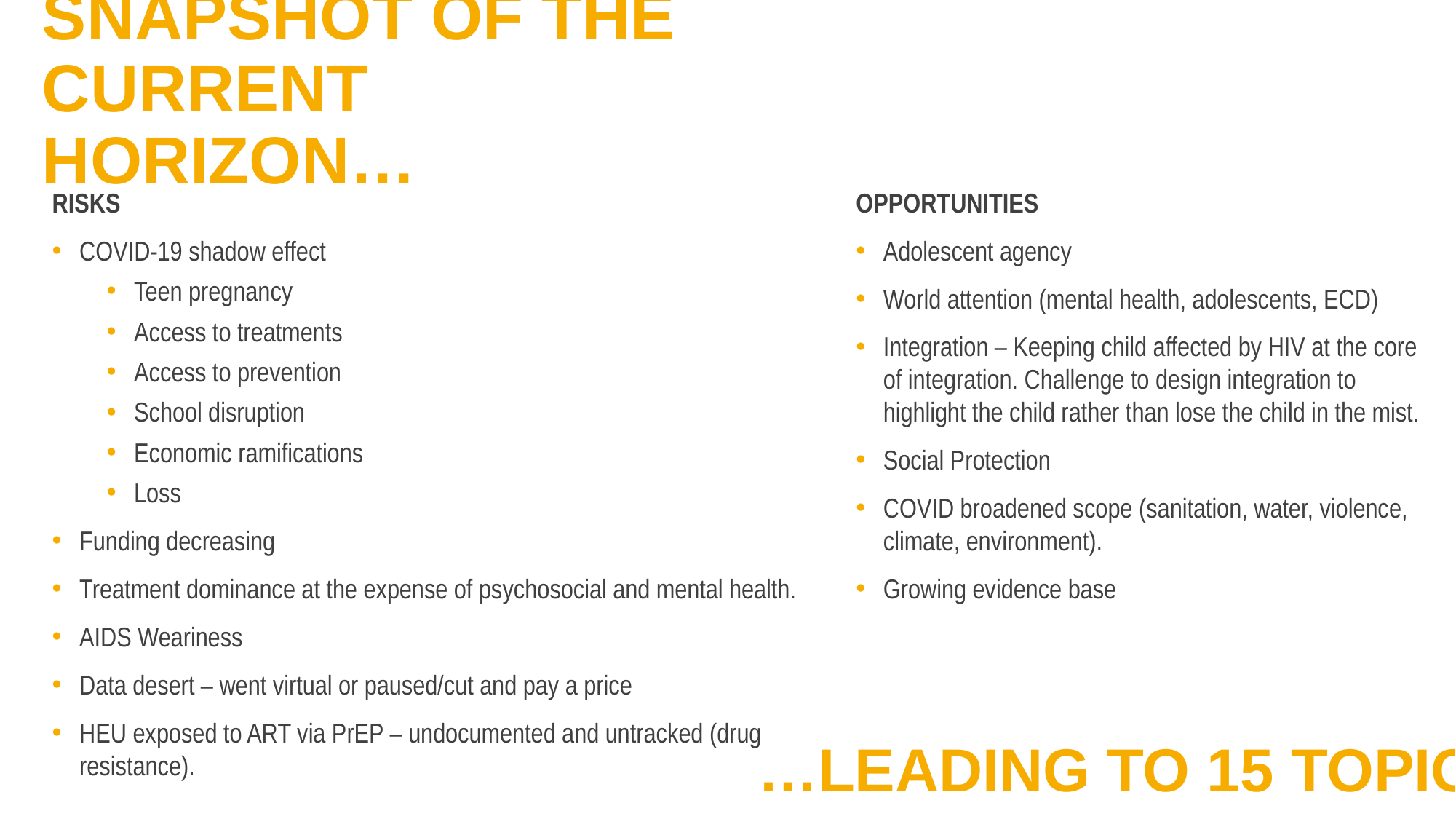

# SNAPSHOT OF THE CURRENT HORIZON…
RISKS
COVID-19 shadow effect
Teen pregnancy
Access to treatments
Access to prevention
School disruption
Economic ramifications
Loss
Funding decreasing
Treatment dominance at the expense of psychosocial and mental health.
AIDS Weariness
Data desert – went virtual or paused/cut and pay a price
HEU exposed to ART via PrEP – undocumented and untracked (drug resistance).

OPPORTUNITIES
Adolescent agency
World attention (mental health, adolescents, ECD)
Integration – Keeping child affected by HIV at the core of integration. Challenge to design integration to highlight the child rather than lose the child in the mist.
Social Protection
COVID broadened scope (sanitation, water, violence, climate, environment).
Growing evidence base

…LEADING TO 15 TOPICS